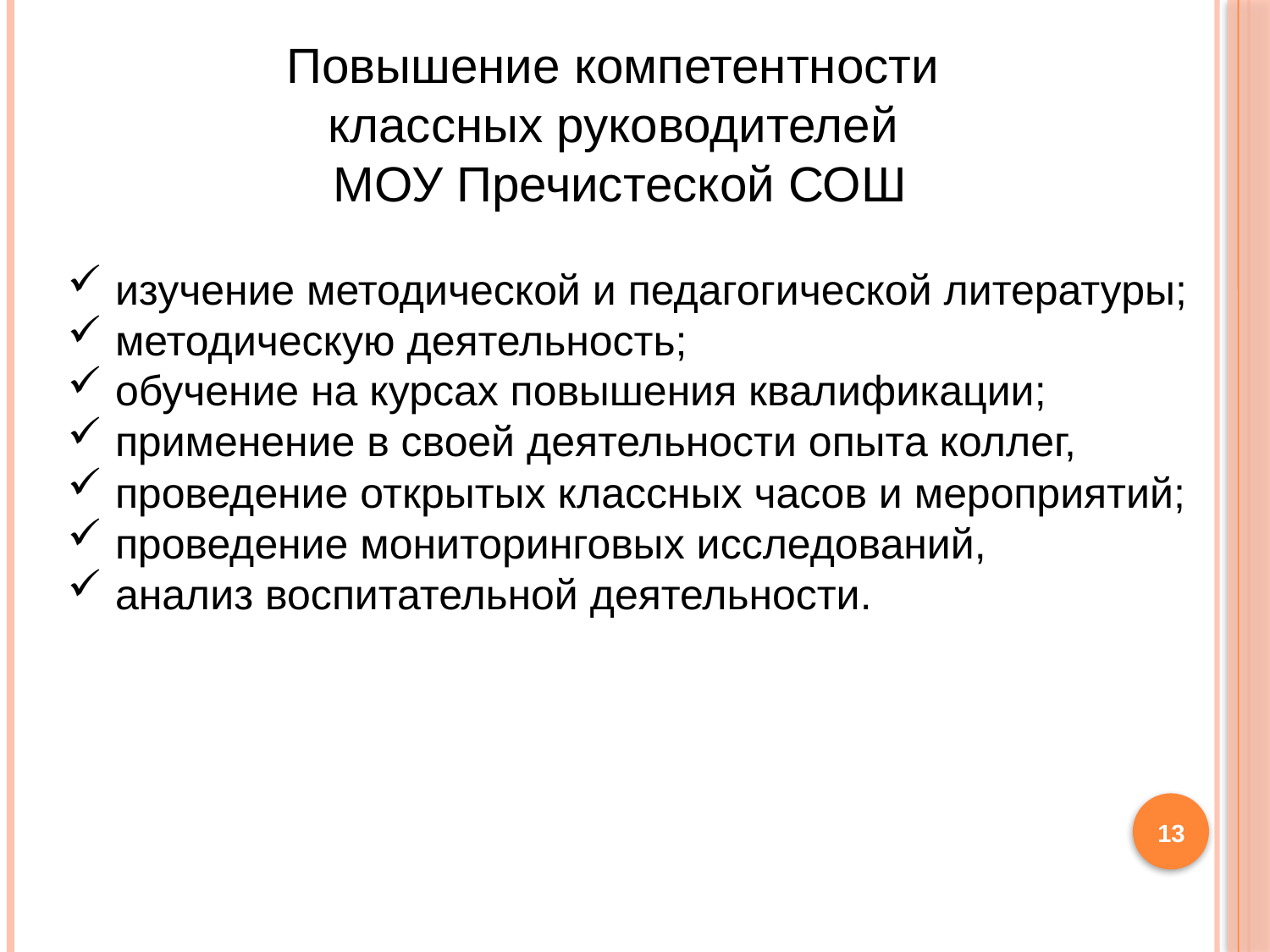

Повышение компетентности
классных руководителей
МОУ Пречистеской СОШ
изучение методической и педагогической литературы;
методическую деятельность;
обучение на курсах повышения квалификации;
применение в своей деятельности опыта коллег,
проведение открытых классных часов и мероприятий;
проведение мониторинговых исследований,
анализ воспитательной деятельности.
13